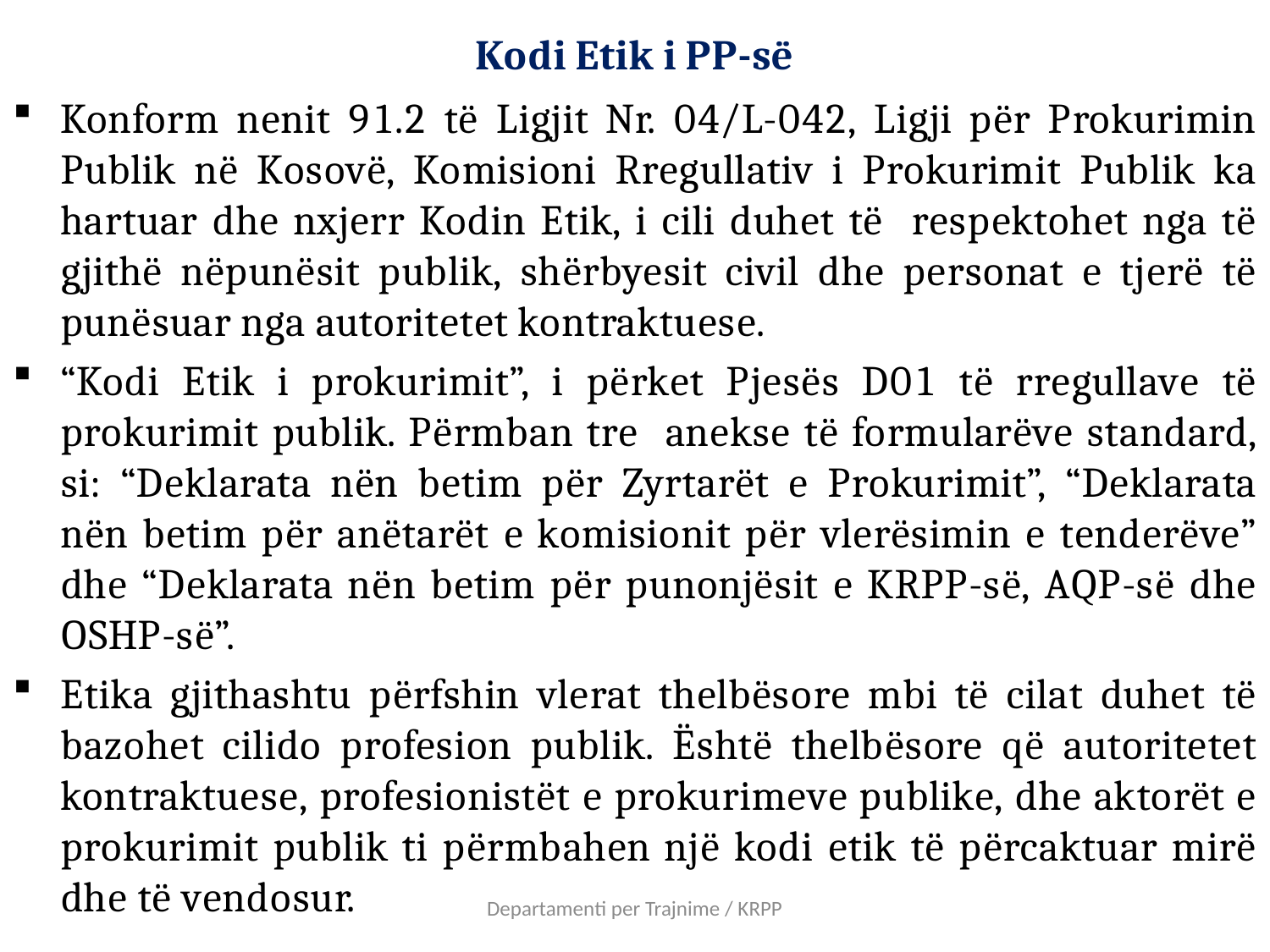

# Kodi Etik i PP-së
Konform nenit 91.2 të Ligjit Nr. 04/L-042, Ligji për Prokurimin Publik në Kosovë, Komisioni Rregullativ i Prokurimit Publik ka hartuar dhe nxjerr Kodin Etik, i cili duhet të  respektohet nga të gjithë nëpunësit publik, shërbyesit civil dhe personat e tjerë të punësuar nga autoritetet kontraktuese.
“Kodi Etik i prokurimit”, i përket Pjesës D01 të rregullave të prokurimit publik. Përmban tre  anekse të formularëve standard, si: “Deklarata nën betim për Zyrtarët e Prokurimit”, “Deklarata nën betim për anëtarët e komisionit për vlerësimin e tenderëve” dhe “Deklarata nën betim për punonjësit e KRPP-së, AQP-së dhe OSHP-së”.
Etika gjithashtu përfshin vlerat thelbësore mbi të cilat duhet të bazohet cilido profesion publik. Është thelbësore që autoritetet kontraktuese, profesionistët e prokurimeve publike, dhe aktorët e prokurimit publik ti përmbahen një kodi etik të përcaktuar mirë dhe të vendosur.

Departamenti per Trajnime / KRPP